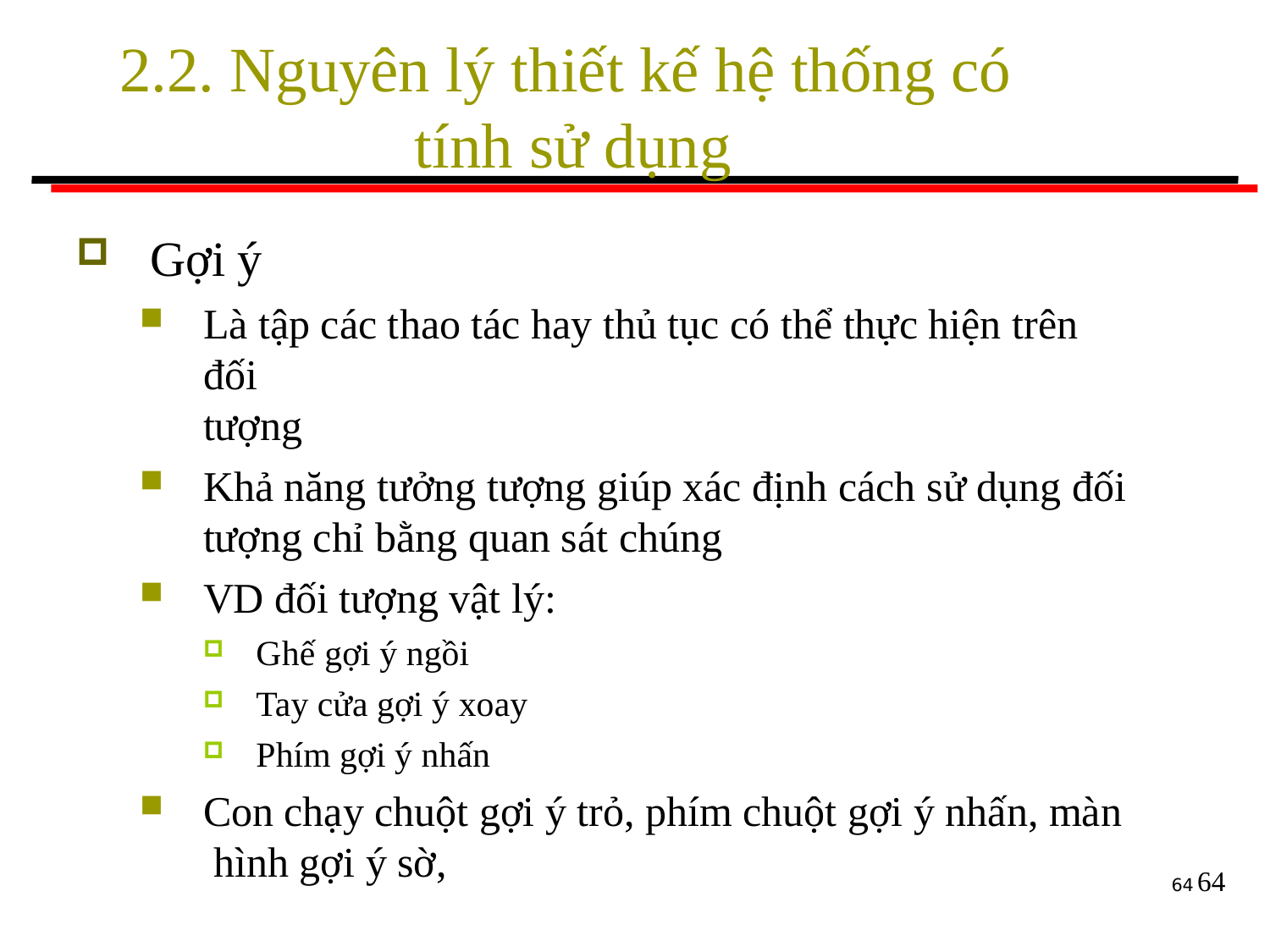

# 2.2. Nguyên lý thiết kế hệ thống có  tính sử dụng
Gợi ý
Là tập các thao tác hay thủ tục có thể thực hiện trên đối
tượng
Khả năng tưởng tượng giúp xác định cách sử dụng đối
tượng chỉ bằng quan sát chúng
VD đối tượng vật lý:
Ghế gợi ý ngồi
Tay cửa gợi ý xoay
Phím gợi ý nhấn
Con chạy chuột gợi ý trỏ, phím chuột gợi ý nhấn, màn  hình gợi ý sờ,
64
64